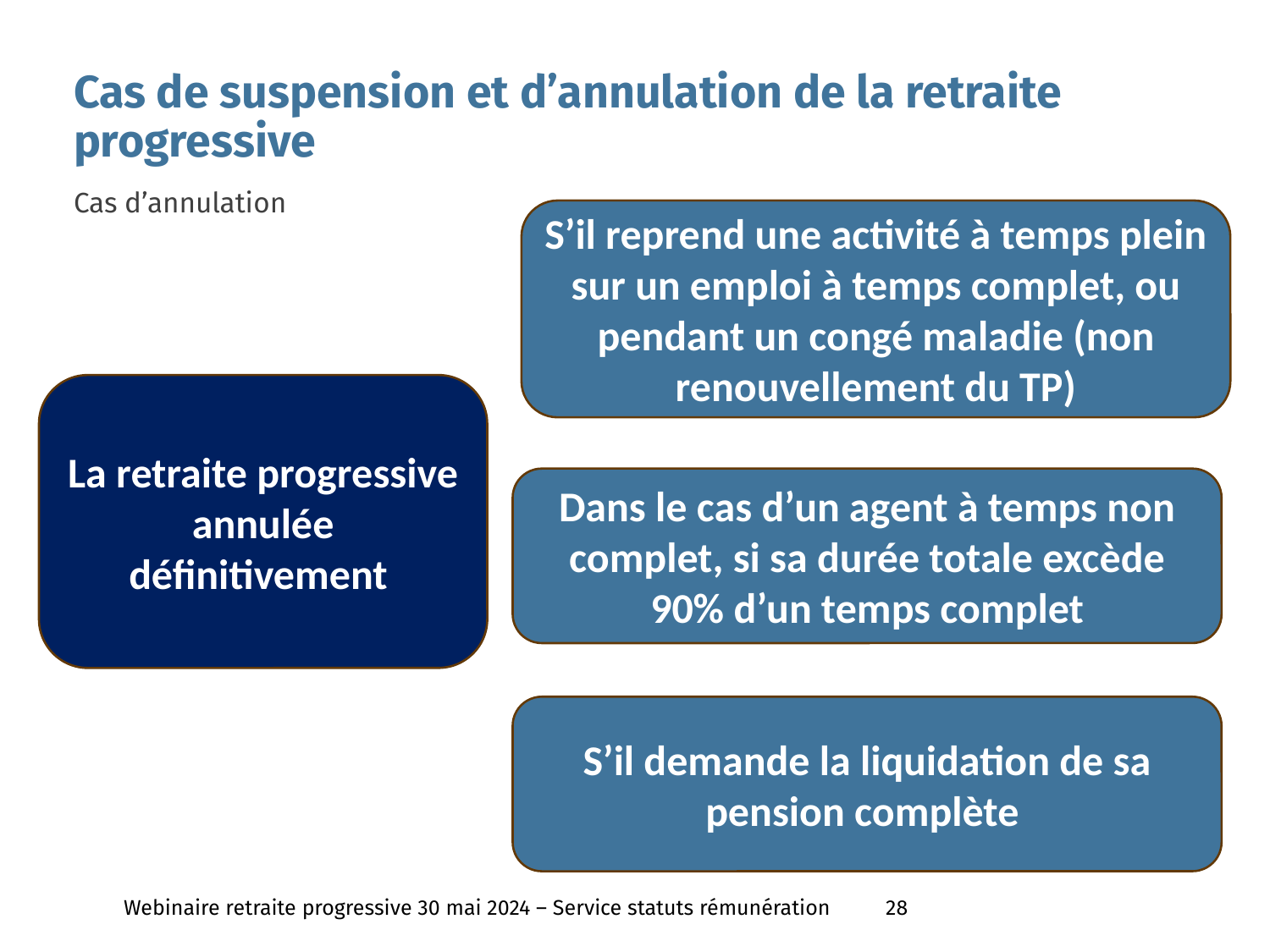

Cas de suspension et d’annulation de la retraite progressive
Cas d’annulation

S’il reprend une activité à temps plein sur un emploi à temps complet, ou pendant un congé maladie (non renouvellement du TP)
La retraite progressive annulée définitivement
Dans le cas d’un agent à temps non complet, si sa durée totale excède 90% d’un temps complet
S’il demande la liquidation de sa pension complète